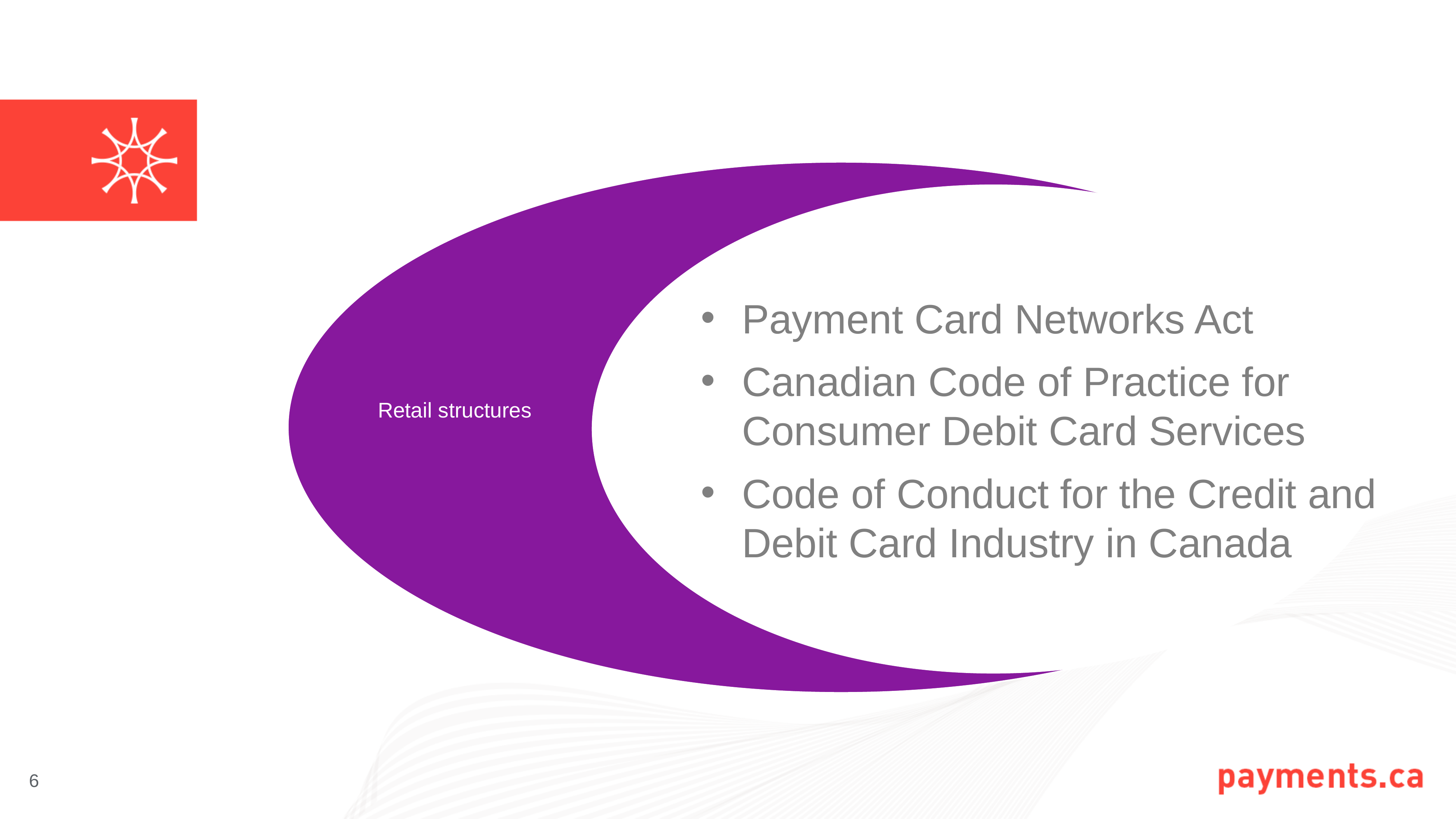

Retail structures
Payment Card Networks Act
Canadian Code of Practice for Consumer Debit Card Services
Code of Conduct for the Credit and Debit Card Industry in Canada
6